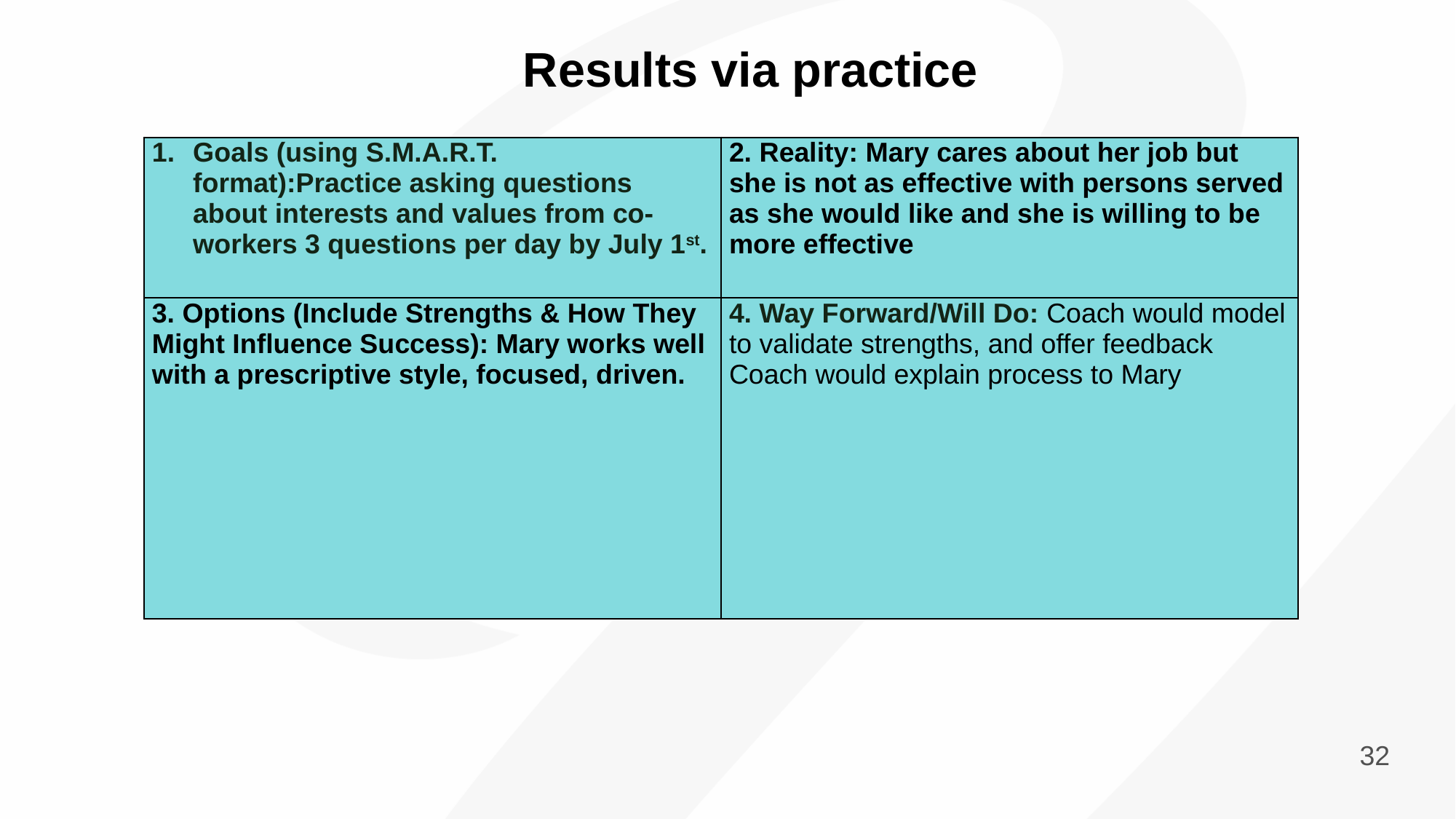

Results via practice
| Goals (using S.M.A.R.T. format):Practice asking questions about interests and values from co-workers 3 questions per day by July 1st. | 2. Reality: Mary cares about her job but she is not as effective with persons served as she would like and she is willing to be more effective |
| --- | --- |
| 3. Options (Include Strengths & How They Might Influence Success): Mary works well with a prescriptive style, focused, driven. | 4. Way Forward/Will Do: Coach would model to validate strengths, and offer feedback Coach would explain process to Mary |